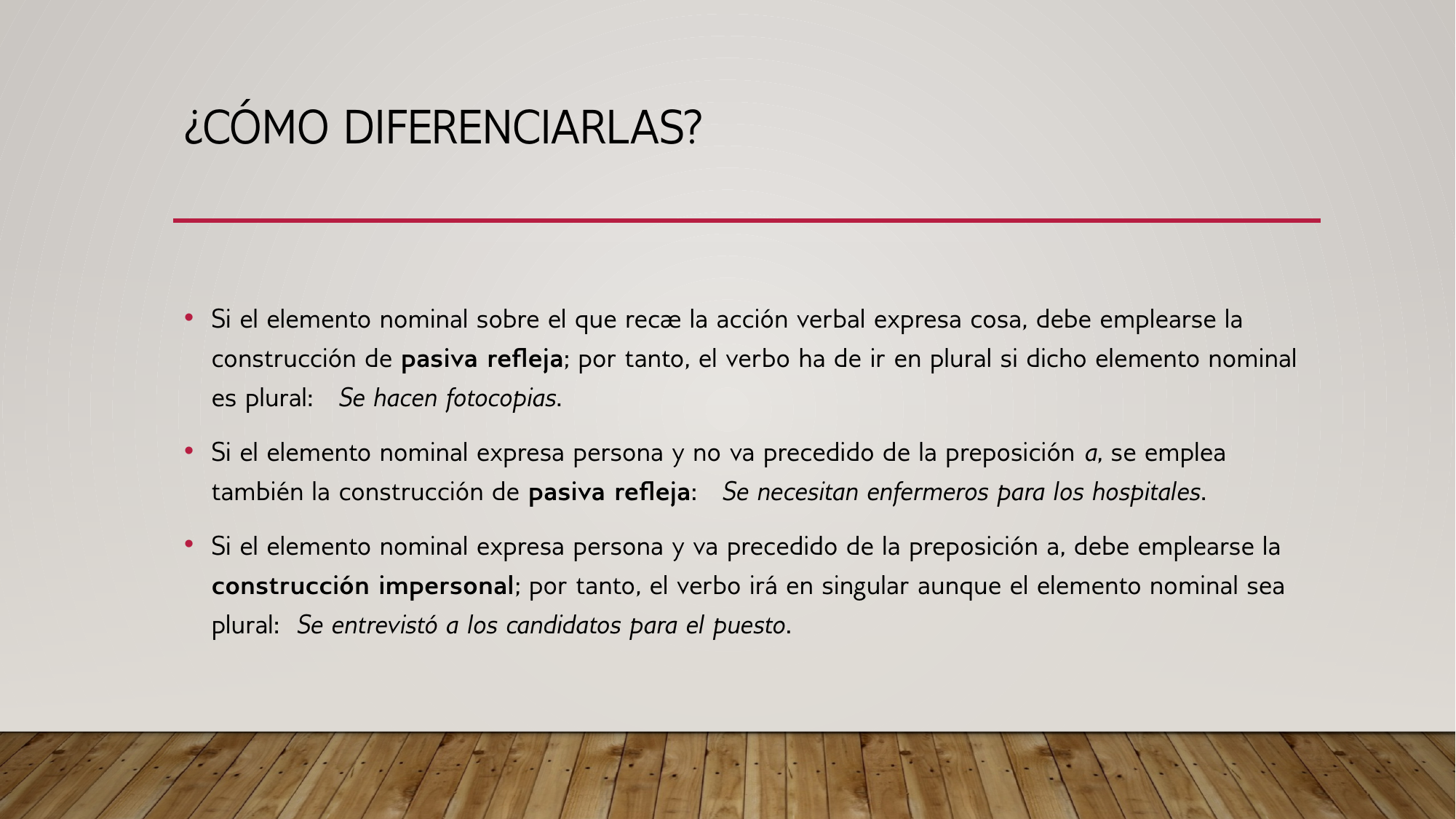

# ¿Cómo diferenciarlas?

Si el elemento nominal sobre el que recae la acción verbal expresa cosa, debe emplearse la construcción de pasiva refleja; por tanto, el verbo ha de ir en plural si dicho elemento nominal es plural:   Se hacen fotocopias.
Si el elemento nominal expresa persona y no va precedido de la preposición a, se emplea también la construcción de pasiva refleja:   Se necesitan enfermeros para los hospitales.
Si el elemento nominal expresa persona y va precedido de la preposición a, debe emplearse la construcción impersonal; por tanto, el verbo irá en singular aunque el elemento nominal sea plural:  Se entrevistó a los candidatos para el puesto.